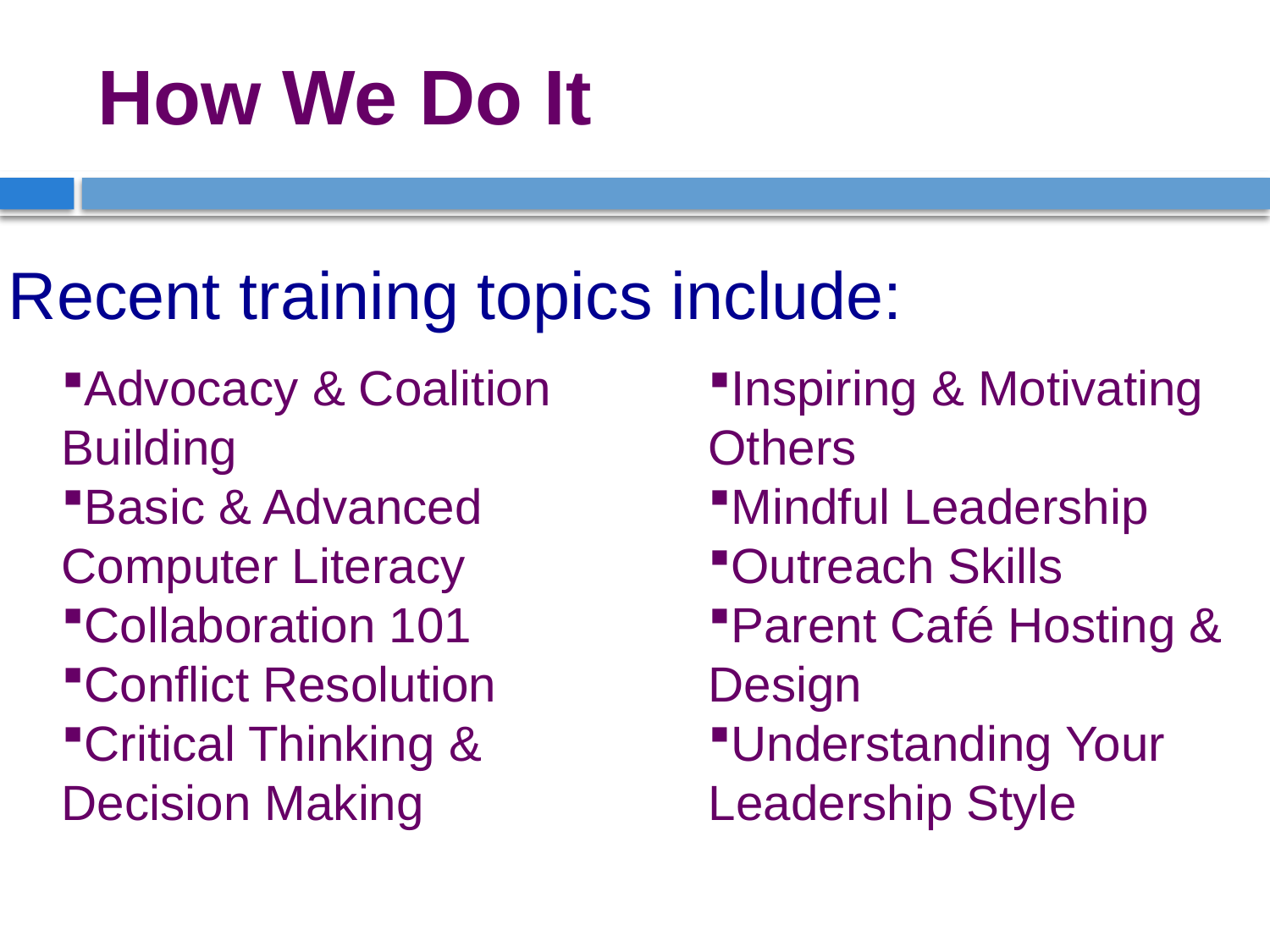

# How We Do It
Recent training topics include:

Advocacy & Coalition Building
Basic & Advanced Computer Literacy
Collaboration 101
Conflict Resolution
Critical Thinking & Decision Making

Inspiring & Motivating Others
Mindful Leadership
Outreach Skills
Parent Café Hosting & Design
Understanding Your Leadership Style